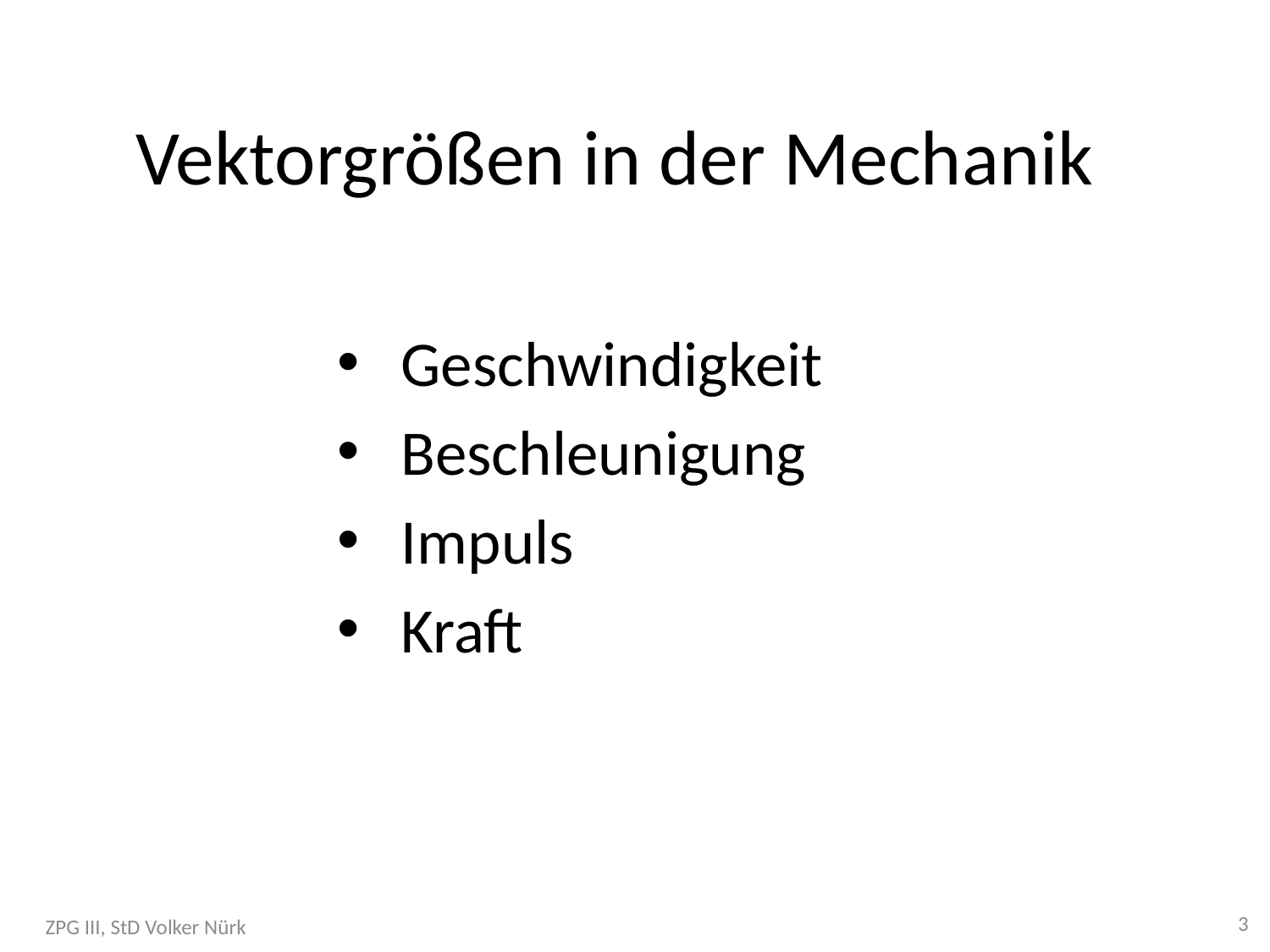

# Vektorgrößen in der Mechanik
Geschwindigkeit
Beschleunigung
Impuls
Kraft

3
ZPG III, StD Volker Nürk